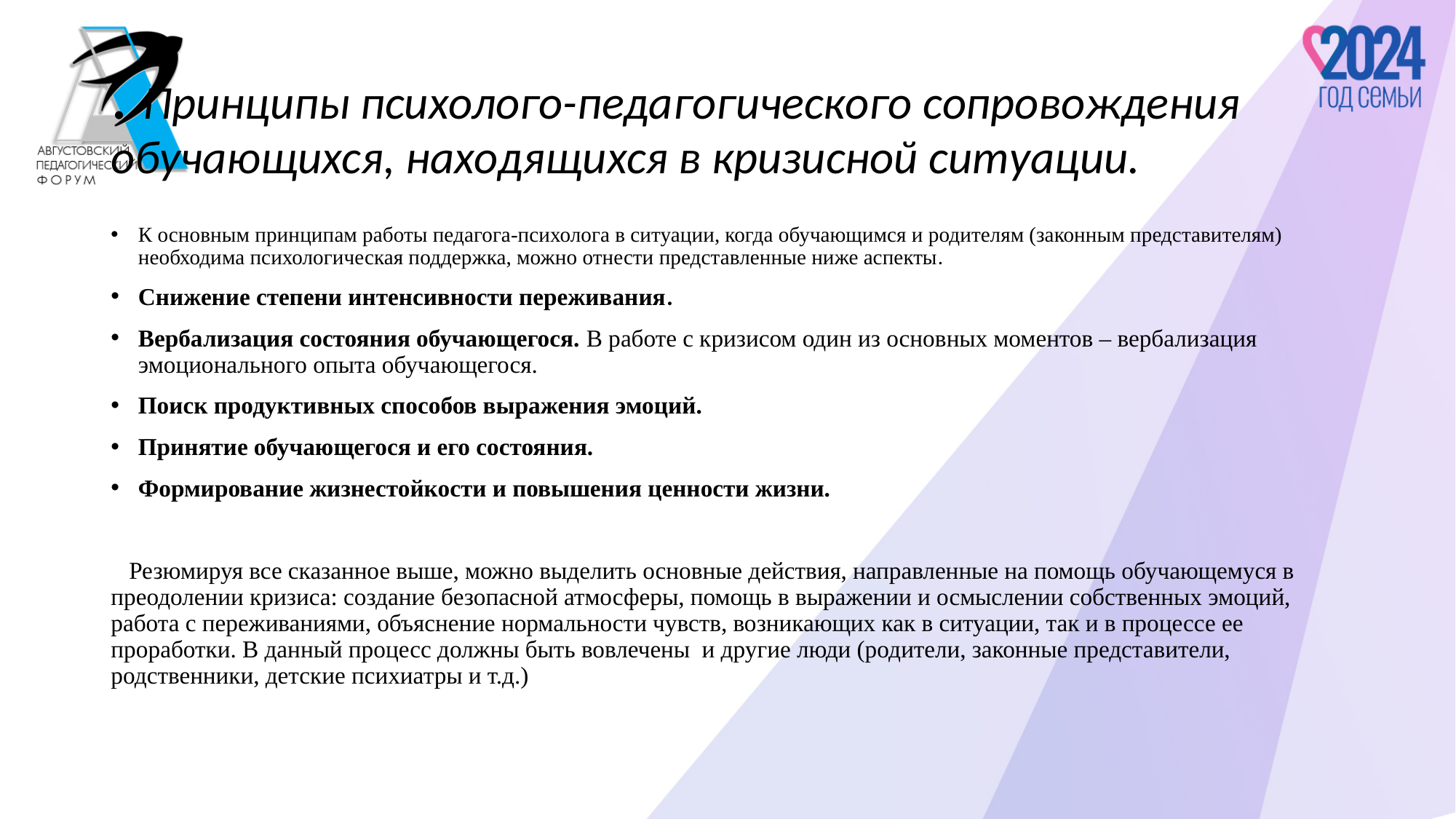

# . Принципы психолого-педагогического сопровождения обучающихся, находящихся в кризисной ситуации.
К основным принципам работы педагога-психолога в ситуации, когда обучающимся и родителям (законным представителям) необходима психологическая поддержка, можно отнести представленные ниже аспекты.
Снижение степени интенсивности переживания.
Вербализация состояния обучающегося. В работе с кризисом один из основных моментов – вербализация эмоционального опыта обучающегося.
Поиск продуктивных способов выражения эмоций.
Принятие обучающегося и его состояния.
Формирование жизнестойкости и повышения ценности жизни.

   Резюмируя все сказанное выше, можно выделить основные действия, направленные на помощь обучающемуся в преодолении кризиса: создание безопасной атмосферы, помощь в выражении и осмыслении собственных эмоций, работа с переживаниями, объяснение нормальности чувств, возникающих как в ситуации, так и в процессе ее проработки. В данный процесс должны быть вовлечены  и другие люди (родители, законные представители, родственники, детские психиатры и т.д.)